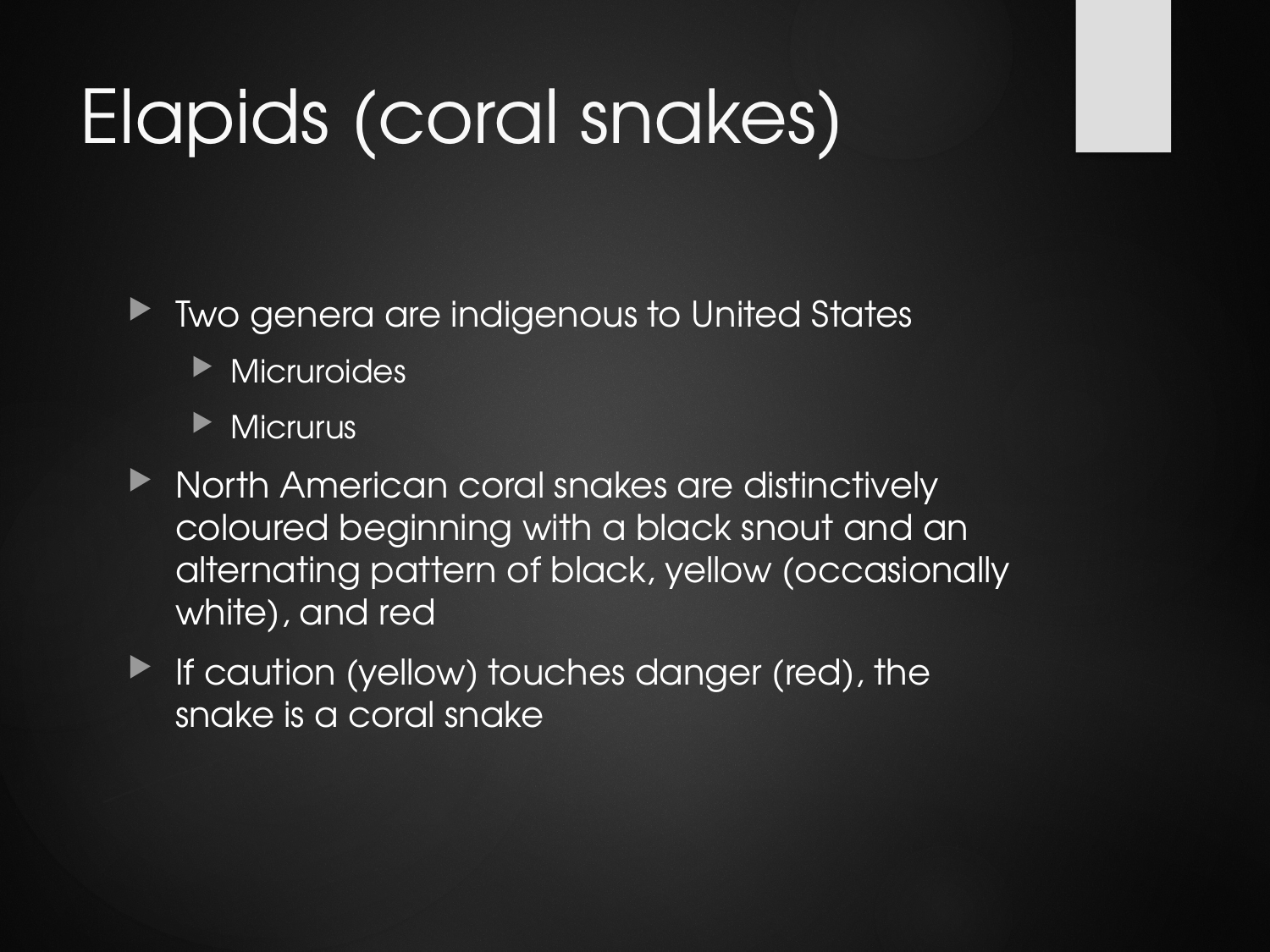

# Elapids (coral snakes)
Two genera are indigenous to United States
Micruroides
Micrurus
North American coral snakes are distinctively coloured beginning with a black snout and an alternating pattern of black, yellow (occasionally white), and red
If caution (yellow) touches danger (red), the snake is a coral snake